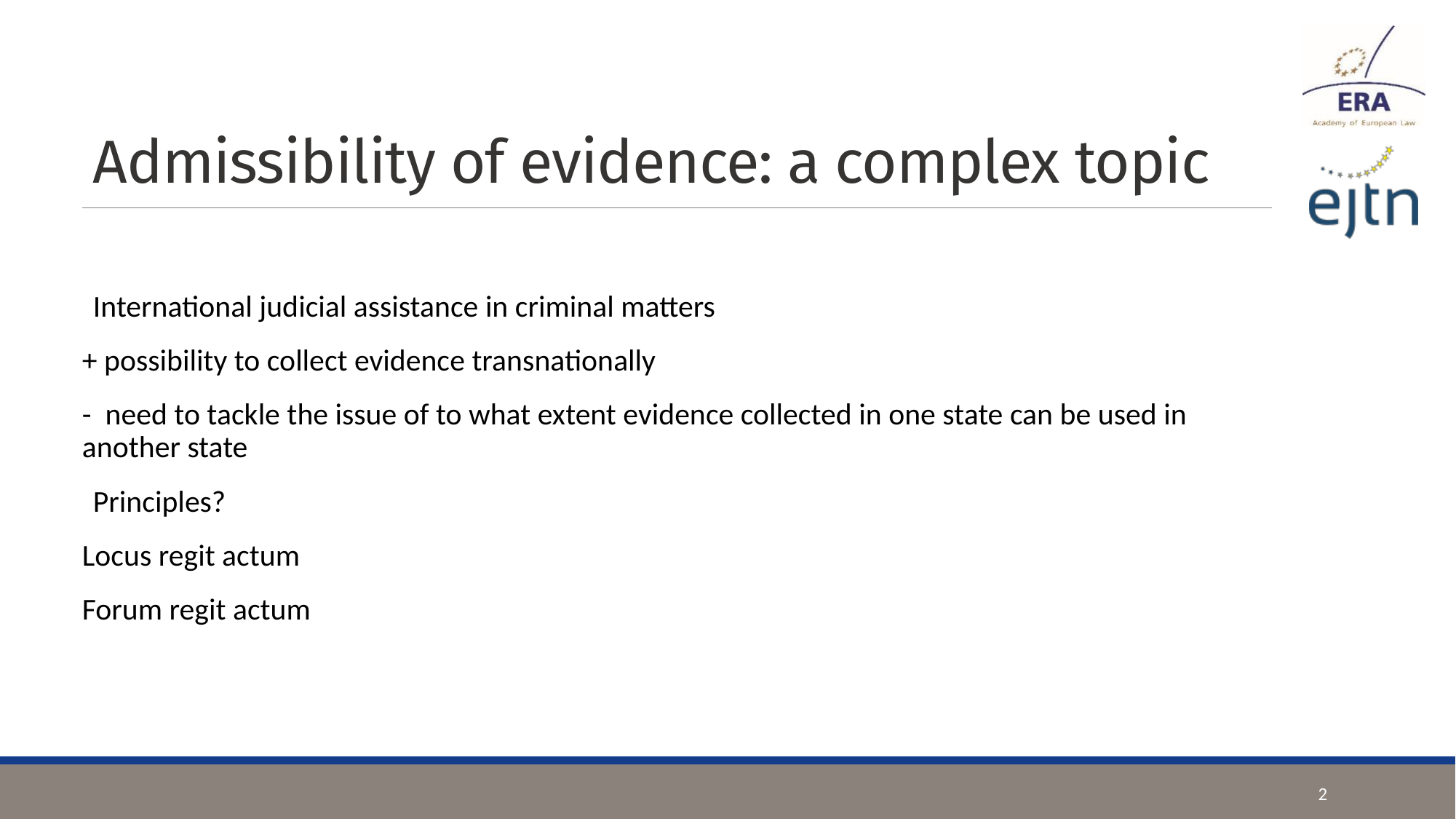

# Admissibility of evidence: a complex topic

International judicial assistance in criminal matters
+ possibility to collect evidence transnationally
-  need to tackle the issue of to what extent evidence collected in one state can be used in another state
Principles?
Locus regit actum
Forum regit actum

2